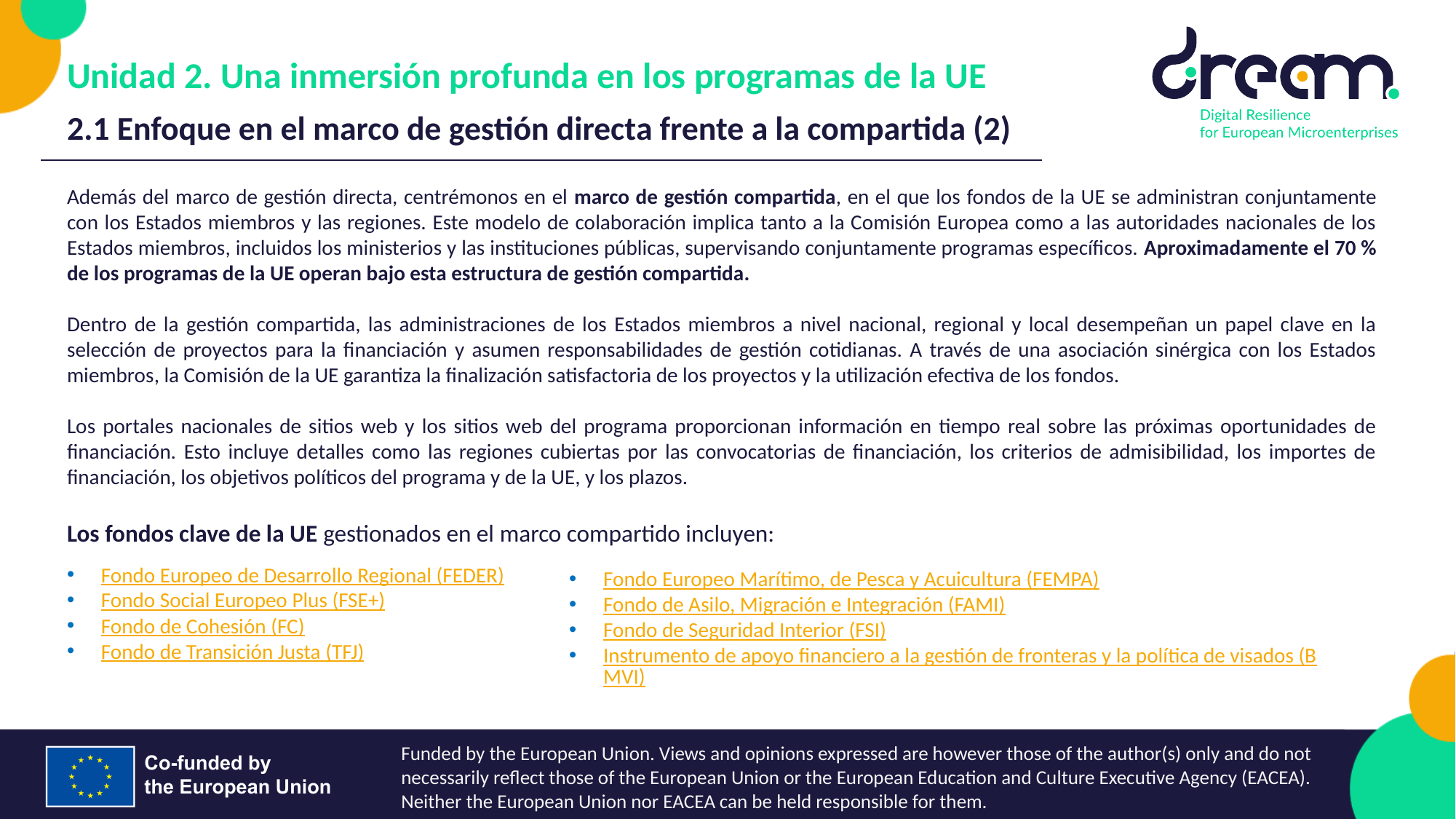

Unidad 2. Una inmersión profunda en los programas de la UE
2.1 Enfoque en el marco de gestión directa frente a la compartida (2)
Además del marco de gestión directa, centrémonos en el marco de gestión compartida, en el que los fondos de la UE se administran conjuntamente con los Estados miembros y las regiones. Este modelo de colaboración implica tanto a la Comisión Europea como a las autoridades nacionales de los Estados miembros, incluidos los ministerios y las instituciones públicas, supervisando conjuntamente programas específicos. Aproximadamente el 70 % de los programas de la UE operan bajo esta estructura de gestión compartida.

Dentro de la gestión compartida, las administraciones de los Estados miembros a nivel nacional, regional y local desempeñan un papel clave en la selección de proyectos para la financiación y asumen responsabilidades de gestión cotidianas. A través de una asociación sinérgica con los Estados miembros, la Comisión de la UE garantiza la finalización satisfactoria de los proyectos y la utilización efectiva de los fondos.

Los portales nacionales de sitios web y los sitios web del programa proporcionan información en tiempo real sobre las próximas oportunidades de financiación. Esto incluye detalles como las regiones cubiertas por las convocatorias de financiación, los criterios de admisibilidad, los importes de financiación, los objetivos políticos del programa y de la UE, y los plazos.

Los fondos clave de la UE gestionados en el marco compartido incluyen:

Fondo Europeo de Desarrollo Regional (FEDER)
Fondo Social Europeo Plus (FSE+)
Fondo de Cohesión (FC)
Fondo de Transición Justa (TFJ)
Fondo Europeo Marítimo, de Pesca y Acuicultura (FEMPA)
Fondo de Asilo, Migración e Integración (FAMI)
Fondo de Seguridad Interior (FSI)
Instrumento de apoyo financiero a la gestión de fronteras y la política de visados (BMVI)